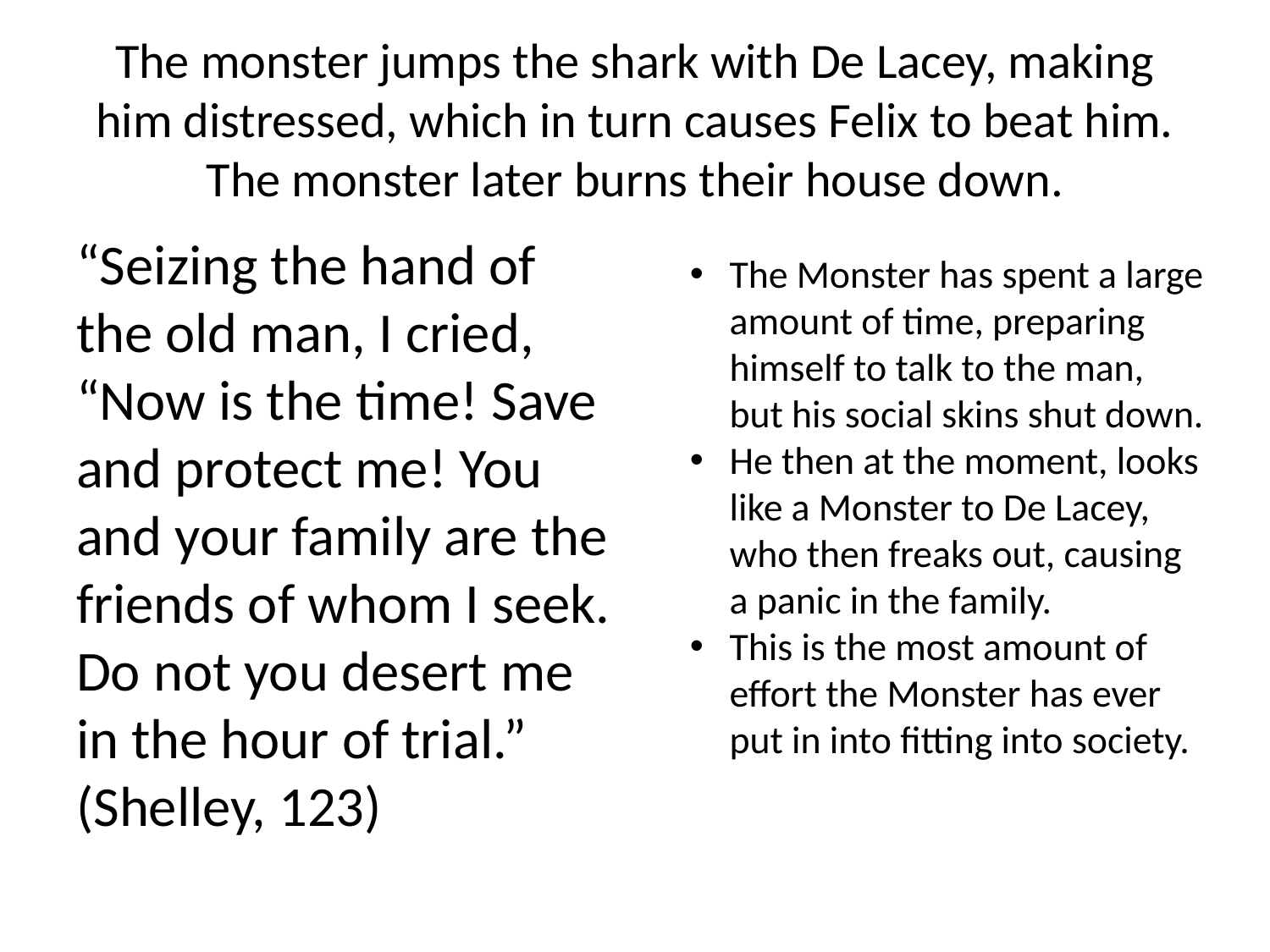

# The monster jumps the shark with De Lacey, making him distressed, which in turn causes Felix to beat him. The monster later burns their house down.
“Seizing the hand of the old man, I cried, “Now is the time! Save and protect me! You and your family are the friends of whom I seek. Do not you desert me in the hour of trial.”
(Shelley, 123)
The Monster has spent a large amount of time, preparing himself to talk to the man, but his social skins shut down.
He then at the moment, looks like a Monster to De Lacey, who then freaks out, causing a panic in the family.
This is the most amount of effort the Monster has ever put in into fitting into society.